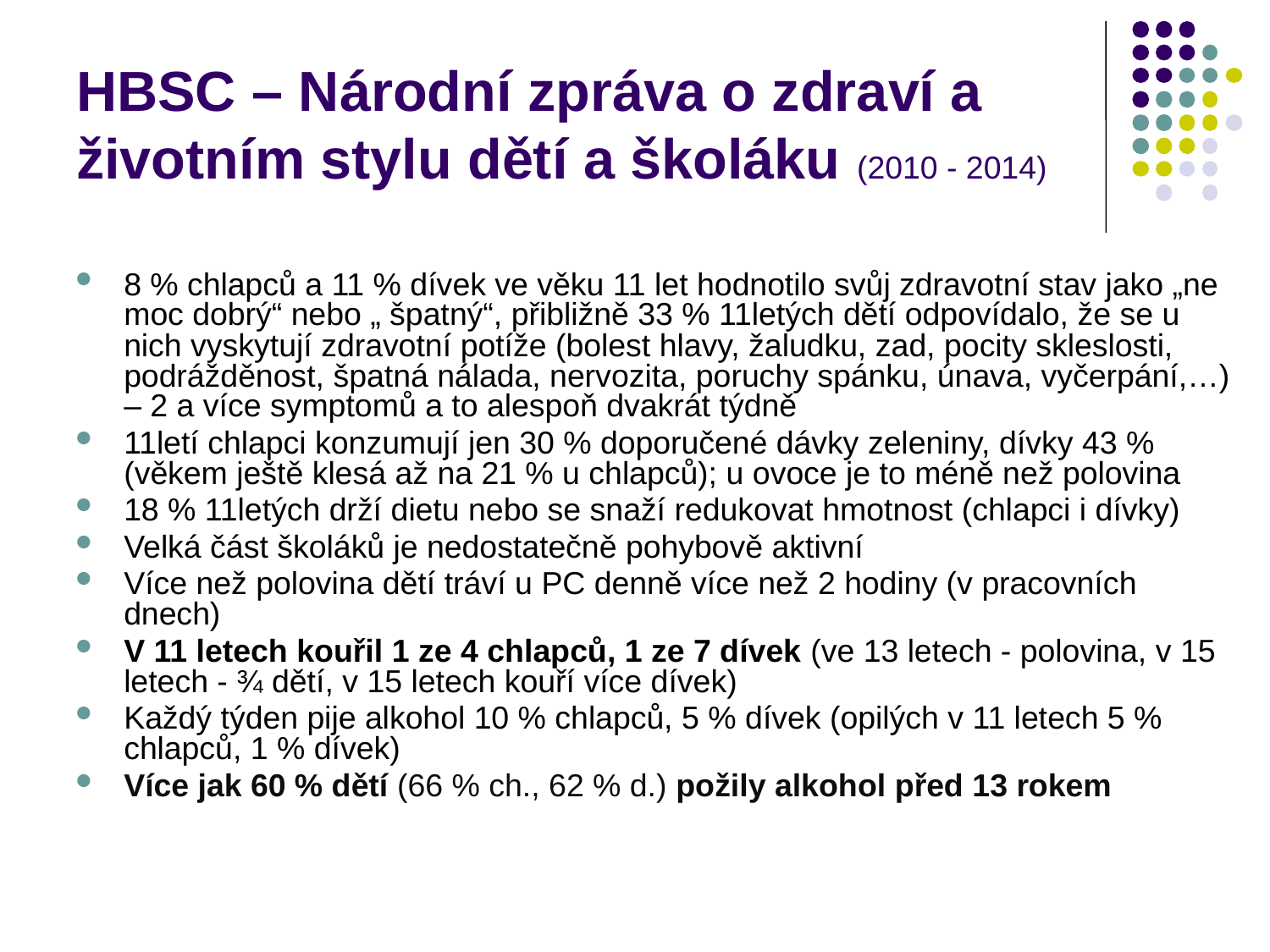

# HBSC – Národní zpráva o zdraví a životním stylu dětí a školáku (2010 - 2014)

8 % chlapců a 11 % dívek ve věku 11 let hodnotilo svůj zdravotní stav jako „ne moc dobrý“ nebo „ špatný“, přibližně 33 % 11letých dětí odpovídalo, že se u nich vyskytují zdravotní potíže (bolest hlavy, žaludku, zad, pocity skleslosti, podrážděnost, špatná nálada, nervozita, poruchy spánku, únava, vyčerpání,…) – 2 a více symptomů a to alespoň dvakrát týdně
11letí chlapci konzumují jen 30 % doporučené dávky zeleniny, dívky 43 % (věkem ještě klesá až na 21 % u chlapců); u ovoce je to méně než polovina
18 % 11letých drží dietu nebo se snaží redukovat hmotnost (chlapci i dívky)
Velká část školáků je nedostatečně pohybově aktivní
Více než polovina dětí tráví u PC denně více než 2 hodiny (v pracovních dnech)
V 11 letech kouřil 1 ze 4 chlapců, 1 ze 7 dívek (ve 13 letech - polovina, v 15 letech - ¾ dětí, v 15 letech kouří více dívek)
Každý týden pije alkohol 10 % chlapců, 5 % dívek (opilých v 11 letech 5 % chlapců, 1 % dívek)
Více jak 60 % dětí (66 % ch., 62 % d.) požily alkohol před 13 rokem